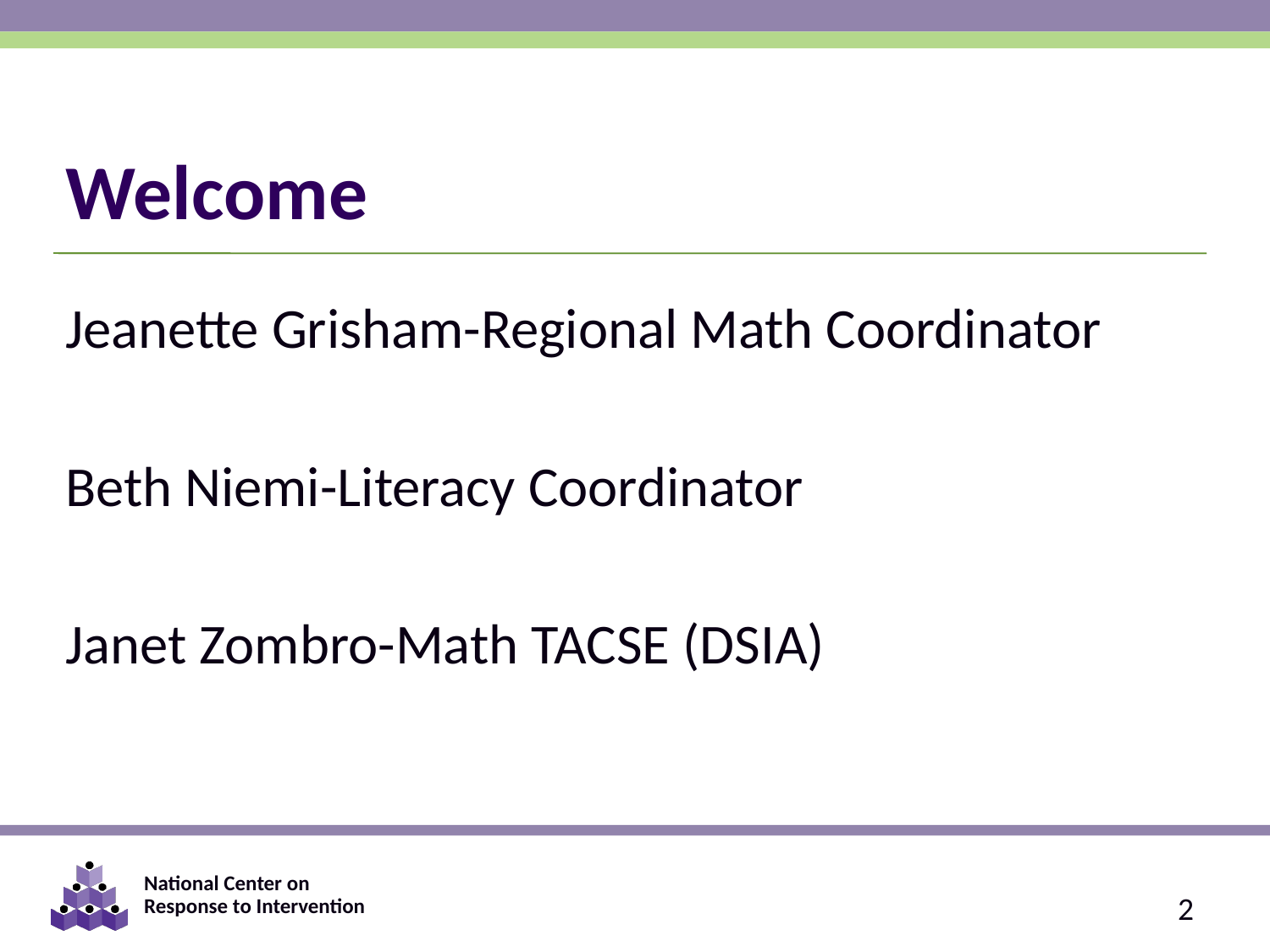

# Welcome
Jeanette Grisham-Regional Math Coordinator

Beth Niemi-Literacy Coordinator

Janet Zombro-Math TACSE (DSIA)

2